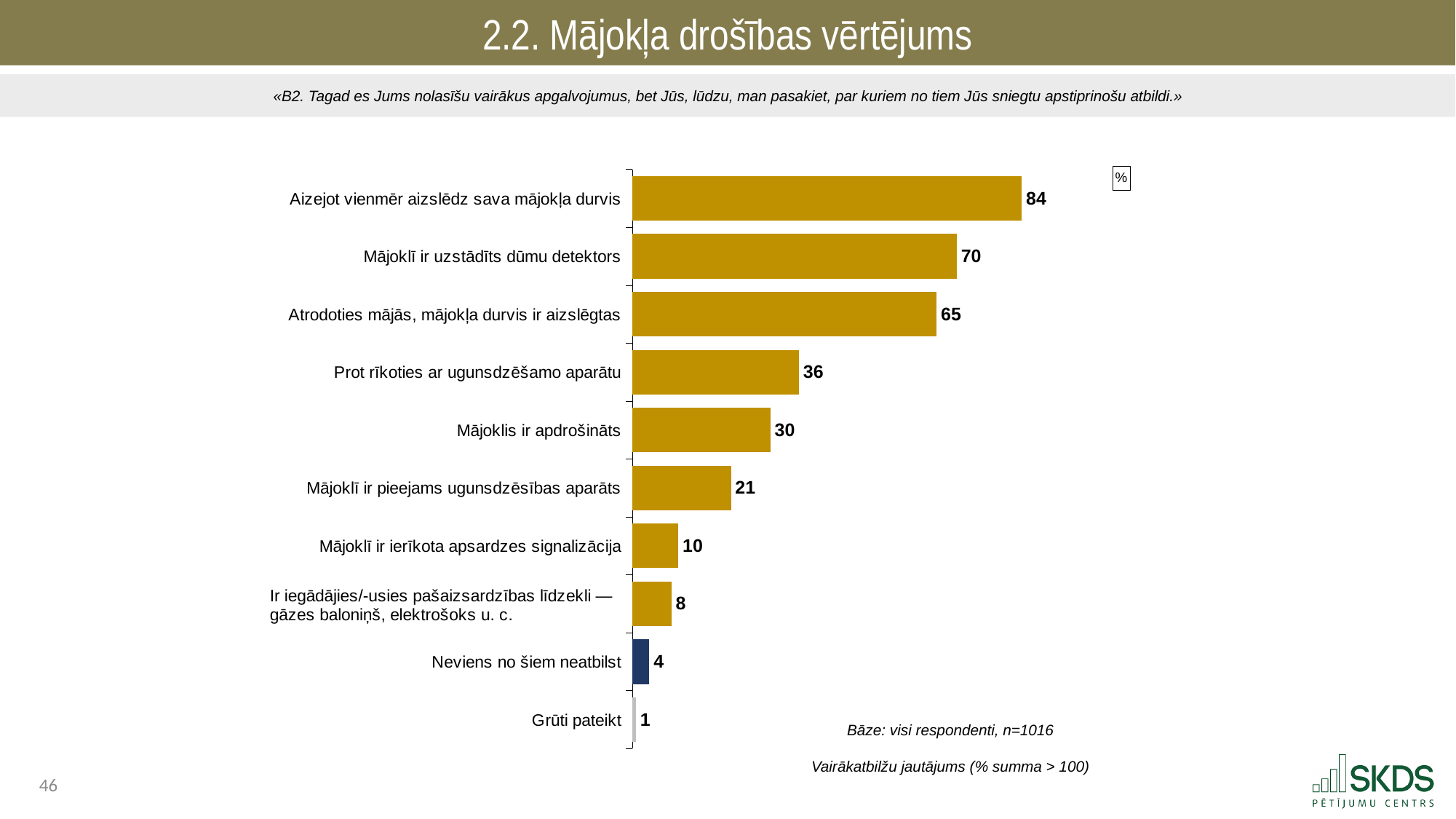

2.2. Mājokļa drošības vērtējums
«B2. Tagad es Jums nolasīšu vairākus apgalvojumus, bet Jūs, lūdzu, man pasakiet, par kuriem no tiem Jūs sniegtu apstiprinošu atbildi.»

### Chart: %

| Category |  |
|---|---|
| Aizejot vienmēr aizslēdz sava mājokļa durvis | 83.79254522857453 |
| Mājoklī ir uzstādīts dūmu detektors | 69.82012921954481 |
| Atrodoties mājās, mājokļa durvis ir aizslēgtas | 65.48897308476646 |
| Prot rīkoties ar ugunsdzēšamo aparātu | 35.8401880007992 |
| Mājoklis ir apdrošināts | 29.684915125767514 |
| Mājoklī ir pieejams ugunsdzēsības aparāts | 21.213019000010842 |
| Mājoklī ir ierīkota apsardzes signalizācija | 9.900355332453488 |
|  | 8.388375983902506 |
| Neviens no šiem neatbilst | 3.65667826177732 |
| Grūti pateikt | 0.7988893598783666 |
Bāze: visi respondenti, n=1016

Vairākatbilžu jautājums (% summa > 100)